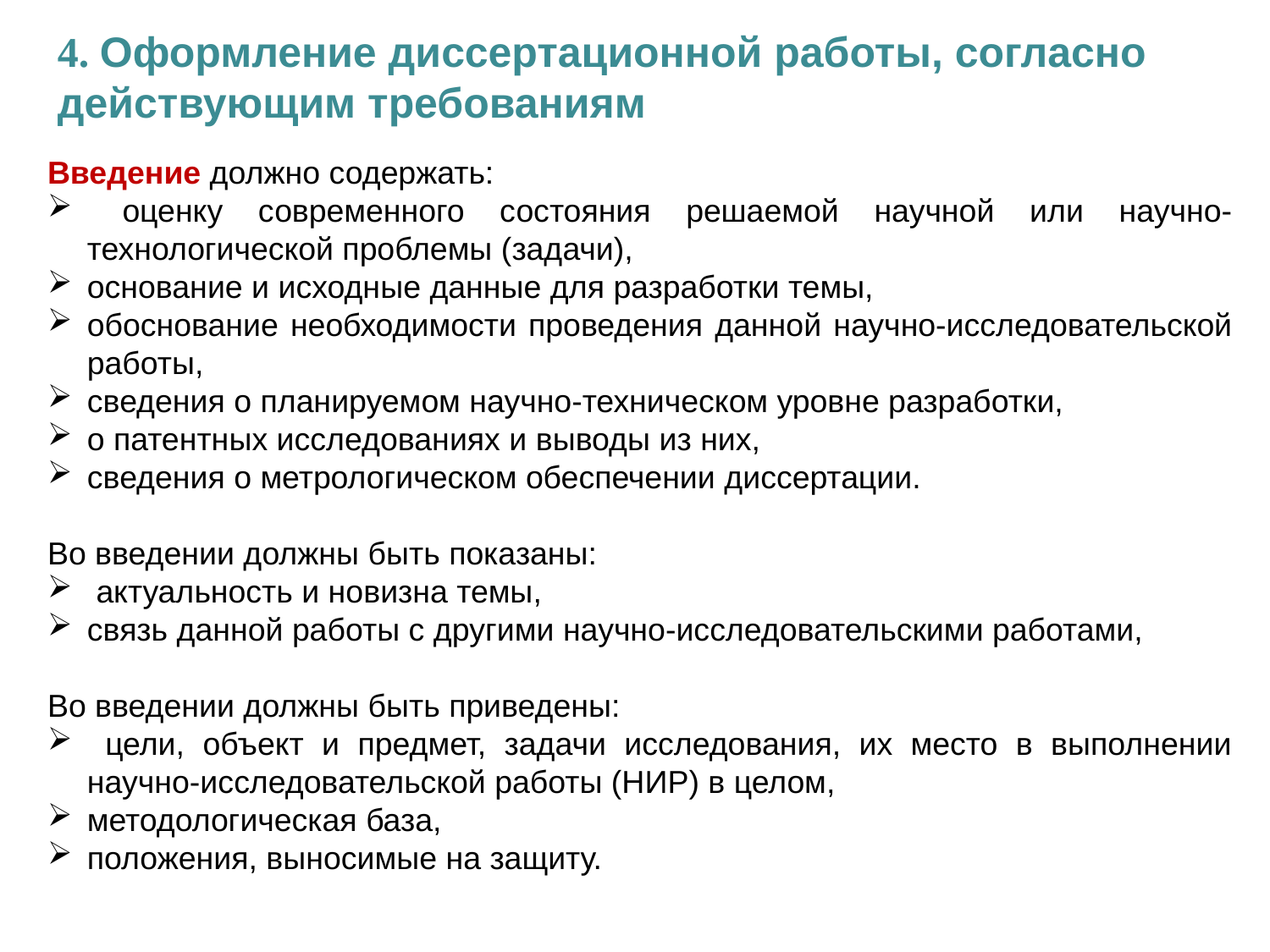

4. Оформление диссертационной работы, согласно действующим требованиям
Введение должно содержать:
 оценку современного состояния решаемой научной или научно-технологической проблемы (задачи),
основание и исходные данные для разработки темы,
обоснование необходимости проведения данной научно-исследовательской работы,
сведения о планируемом научно-техническом уровне разработки,
о патентных исследованиях и выводы из них,
сведения о метрологическом обеспечении диссертации.

Во введении должны быть показаны:
 актуальность и новизна темы,
связь данной работы с другими научно-исследовательскими работами,

Во введении должны быть приведены:
 цели, объект и предмет, задачи исследования, их место в выполнении научно-исследовательской работы (НИР) в целом,
методологическая база,
положения, выносимые на защиту.